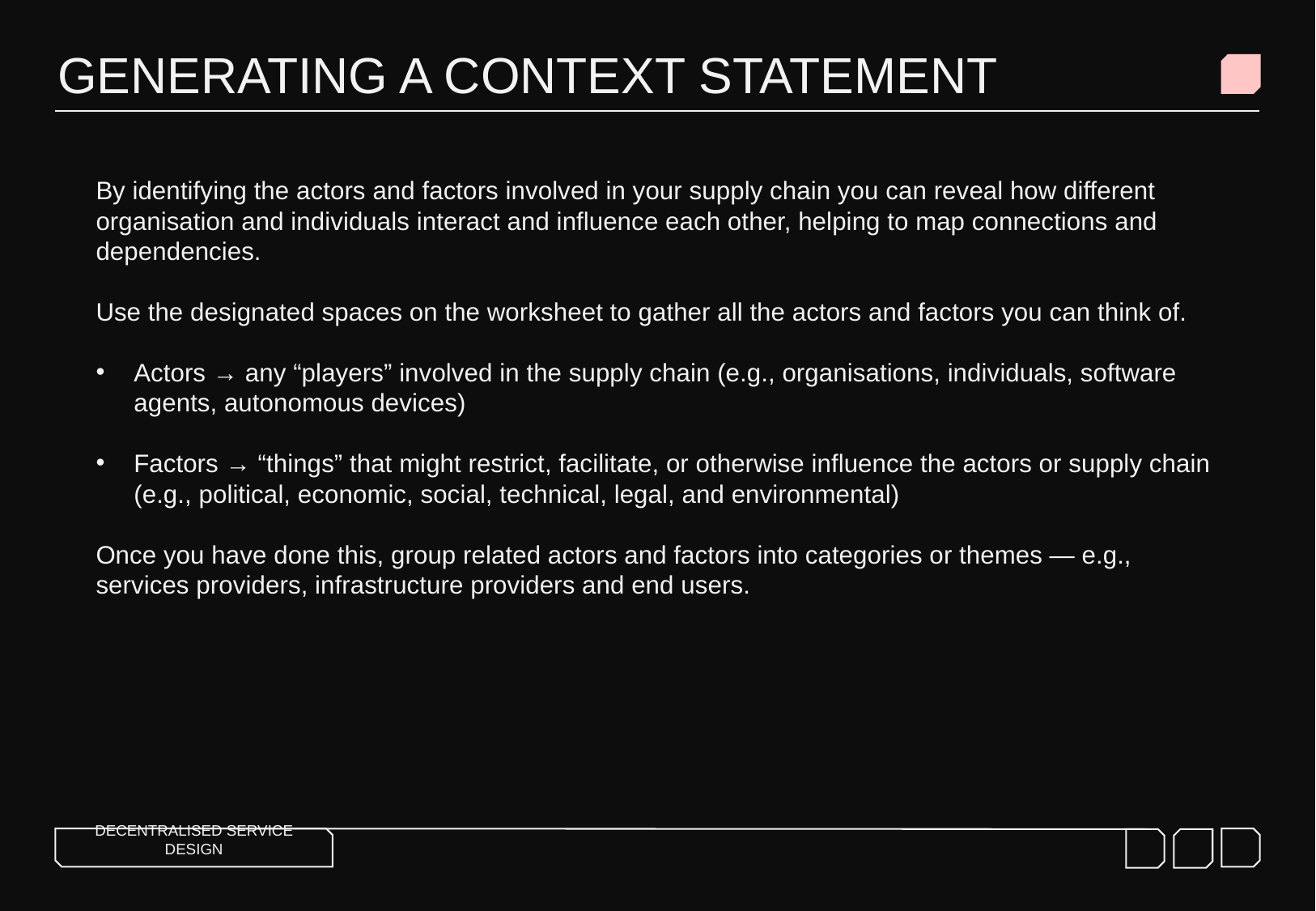

GENERATING A CONTEXT STATEMENT

By identifying the actors and factors involved in your supply chain you can reveal how different organisation and individuals interact and influence each other, helping to map connections and dependencies.

Use the designated spaces on the worksheet to gather all the actors and factors you can think of.
Actors → any “players” involved in the supply chain (e.g., organisations, individuals, software agents, autonomous devices)

Factors → “things” that might restrict, facilitate, or otherwise influence the actors or supply chain (e.g., political, economic, social, technical, legal, and environmental)

Once you have done this, group related actors and factors into categories or themes — e.g., services providers, infrastructure providers and end users.
DECENTRALISED SERVICE DESIGN